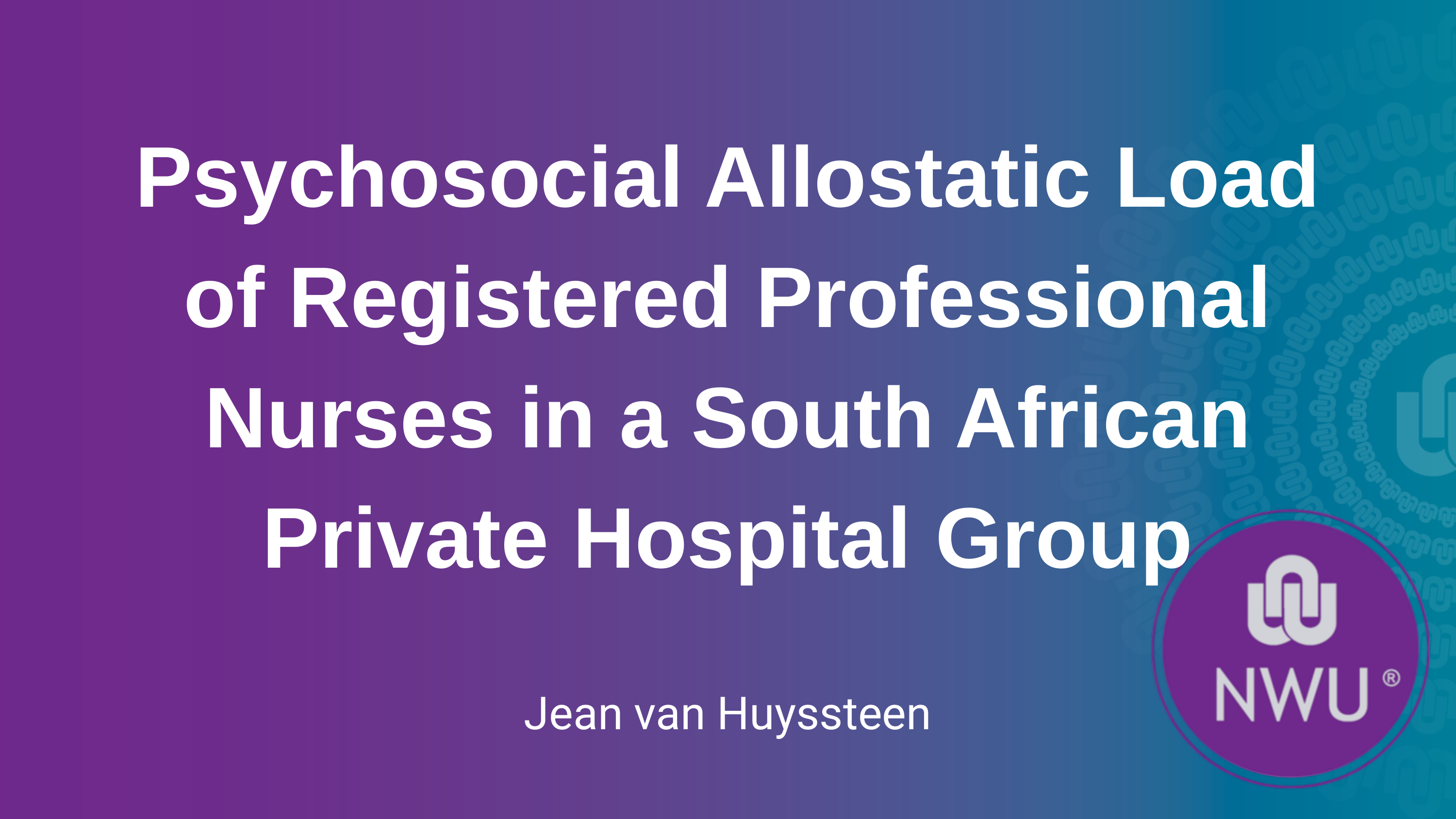

Psychosocial Allostatic Load of Registered Professional Nurses in a South African Private Hospital Group

Jean van Huyssteen